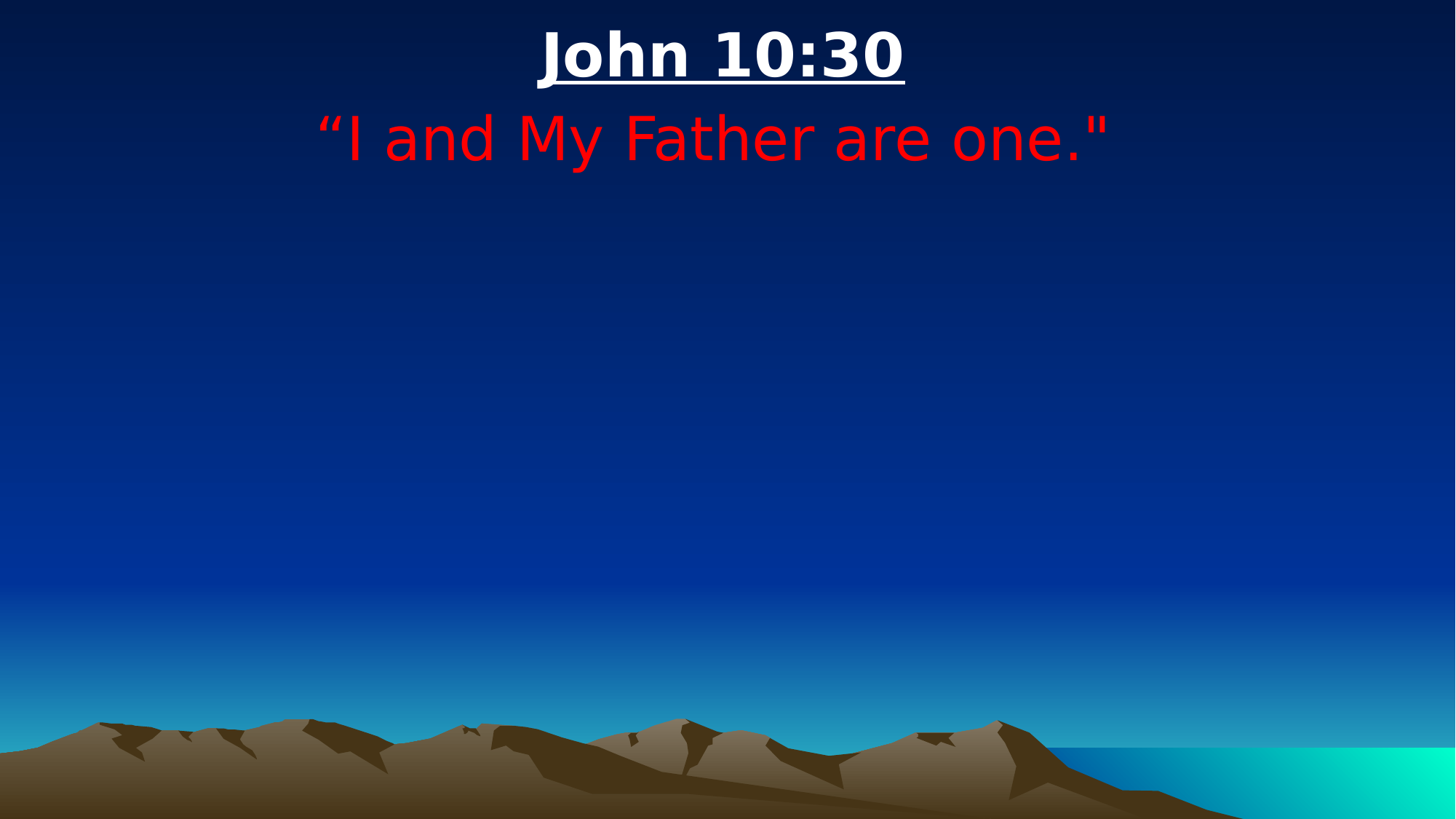

John 10:30
“I and My Father are one."